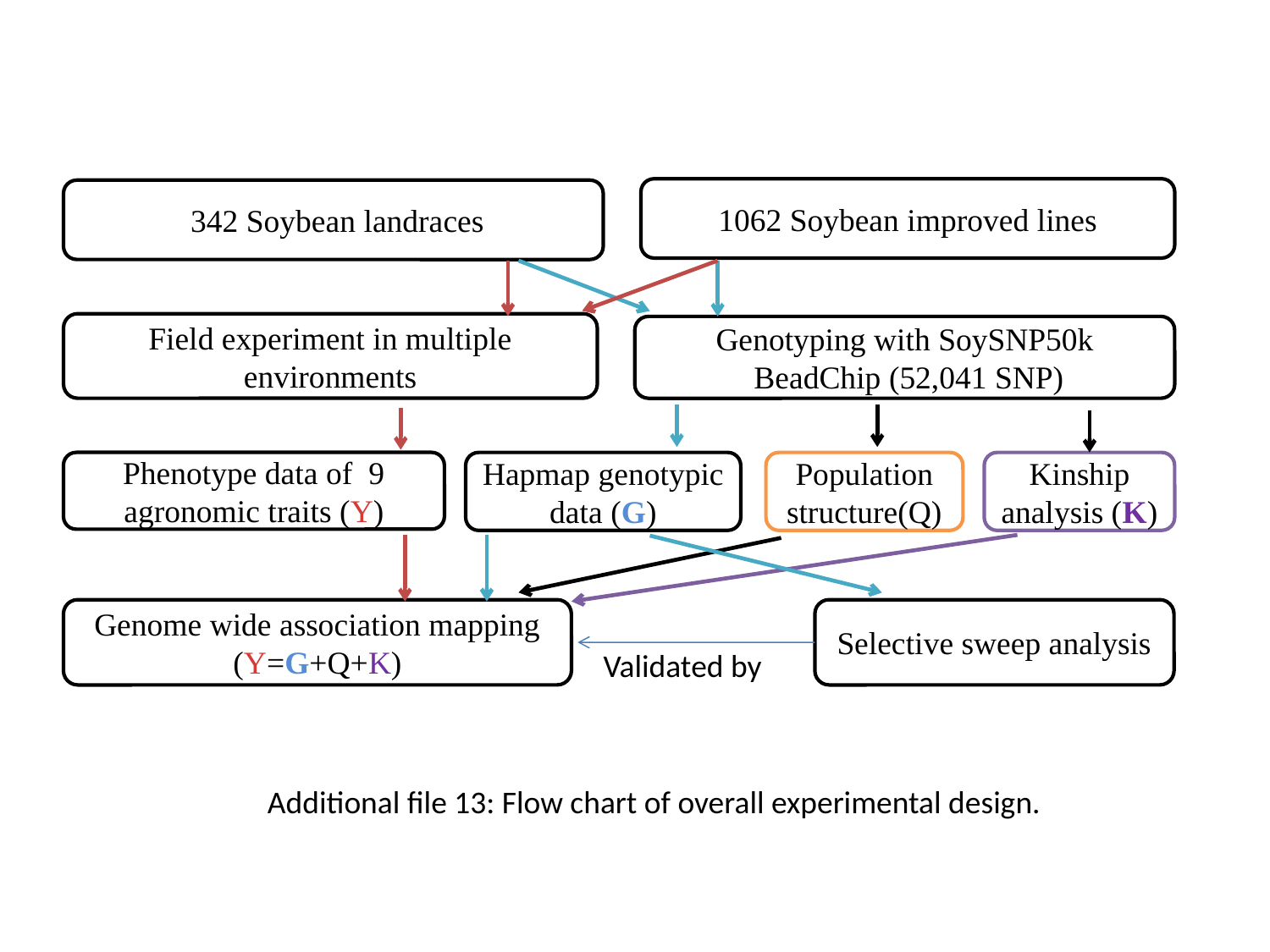

342 Soybean landraces
1062 Soybean improved lines
Field experiment in multiple environments
Genotyping with SoySNP50k
 BeadChip (52,041 SNP)
Phenotype data of  9 agronomic traits (Y)
Hapmap genotypic data (G)
Population structure(Q)
Kinship analysis (K)
Genome wide association mapping
(Y=G+Q+K)
Selective sweep analysis
Validated by
Additional file 13: Flow chart of overall experimental design.